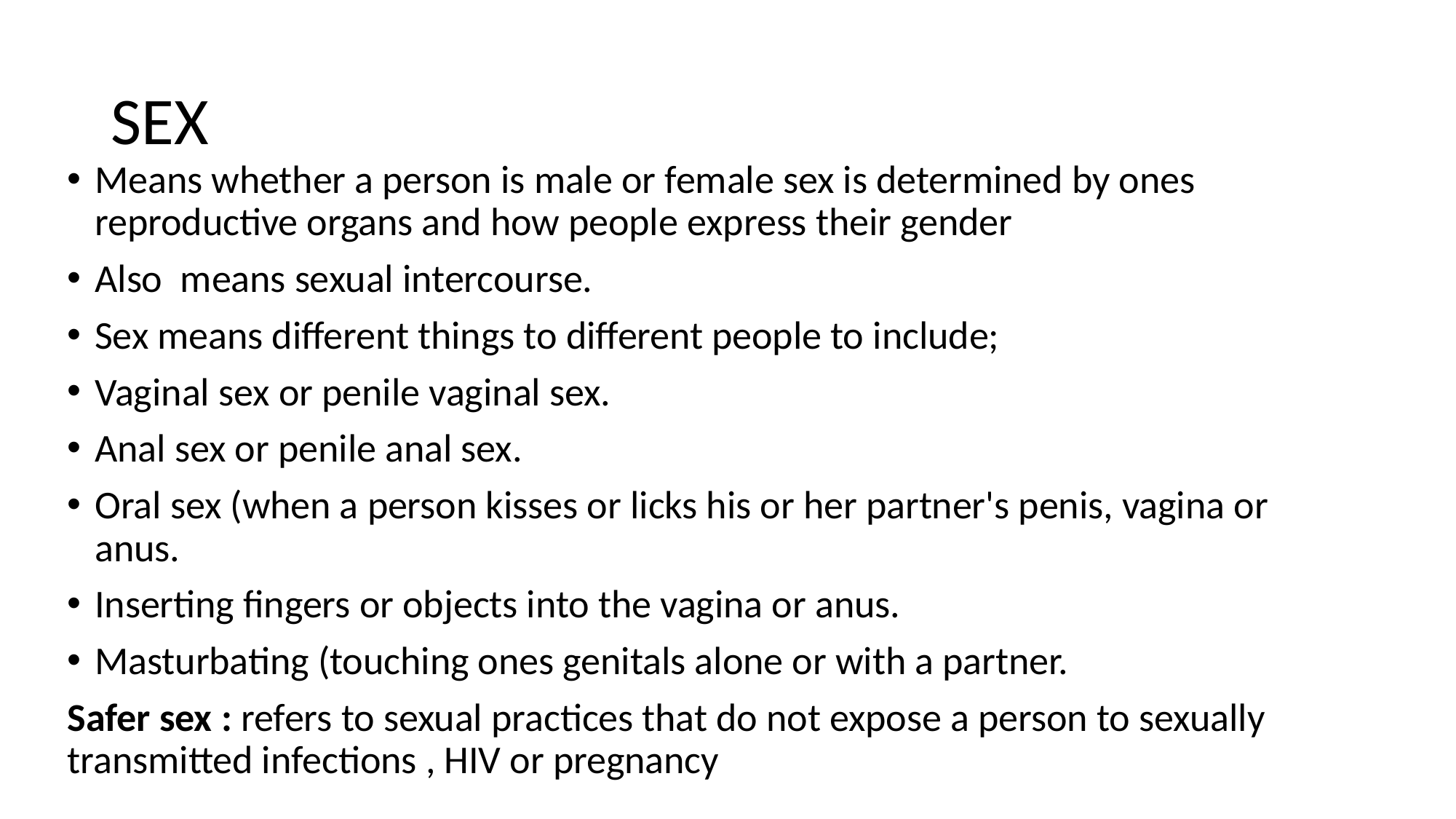

# SEX
Means whether a person is male or female sex is determined by ones reproductive organs and how people express their gender
Also  means sexual intercourse.
Sex means different things to different people to include;
Vaginal sex or penile vaginal sex.
Anal sex or penile anal sex.
Oral sex (when a person kisses or licks his or her partner's penis, vagina or anus.
Inserting fingers or objects into the vagina or anus.
Masturbating (touching ones genitals alone or with a partner.
Safer sex : refers to sexual practices that do not expose a person to sexually transmitted infections , HIV or pregnancy